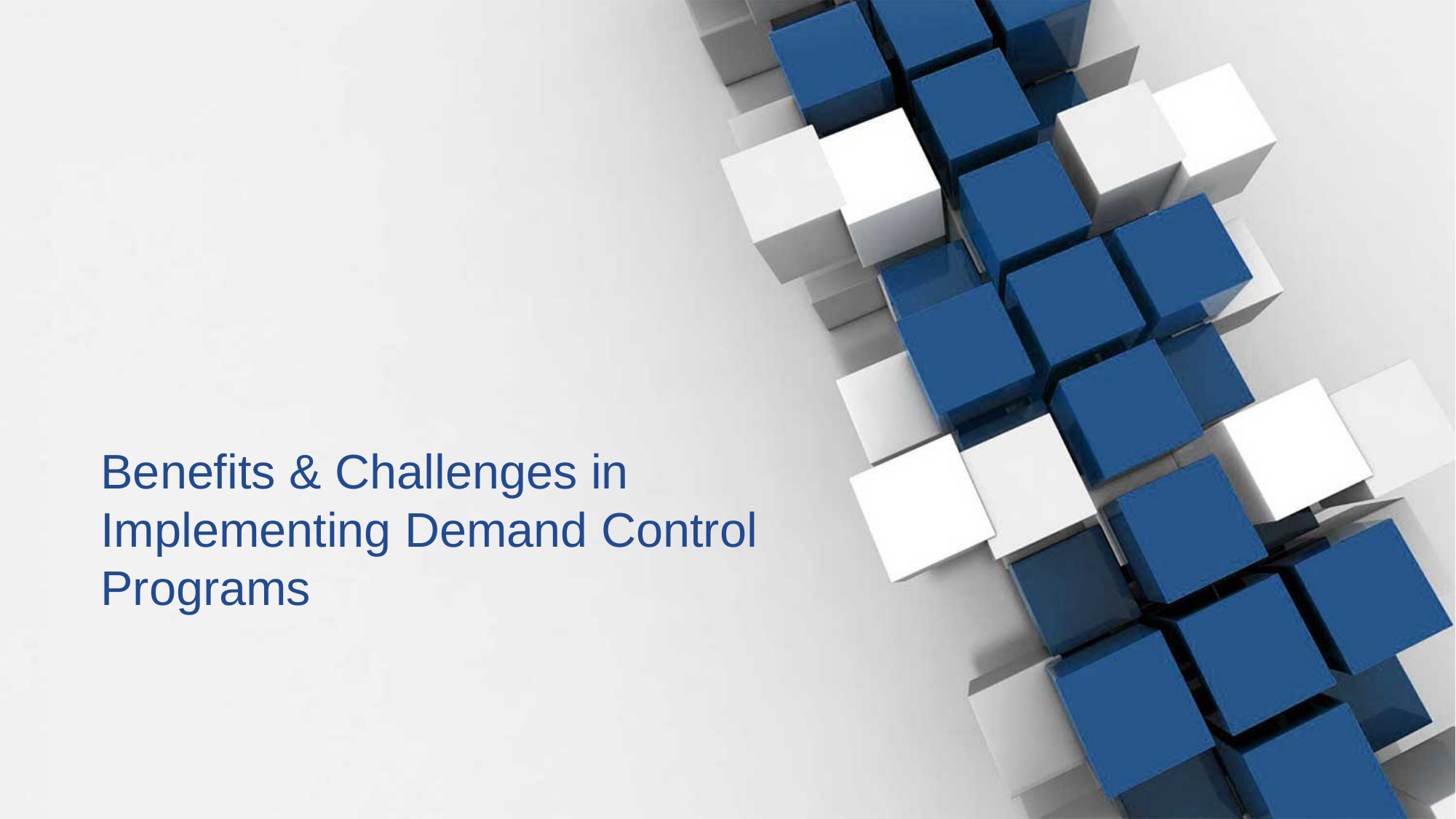

Benefits & Challenges in Implementing Demand Control Programs